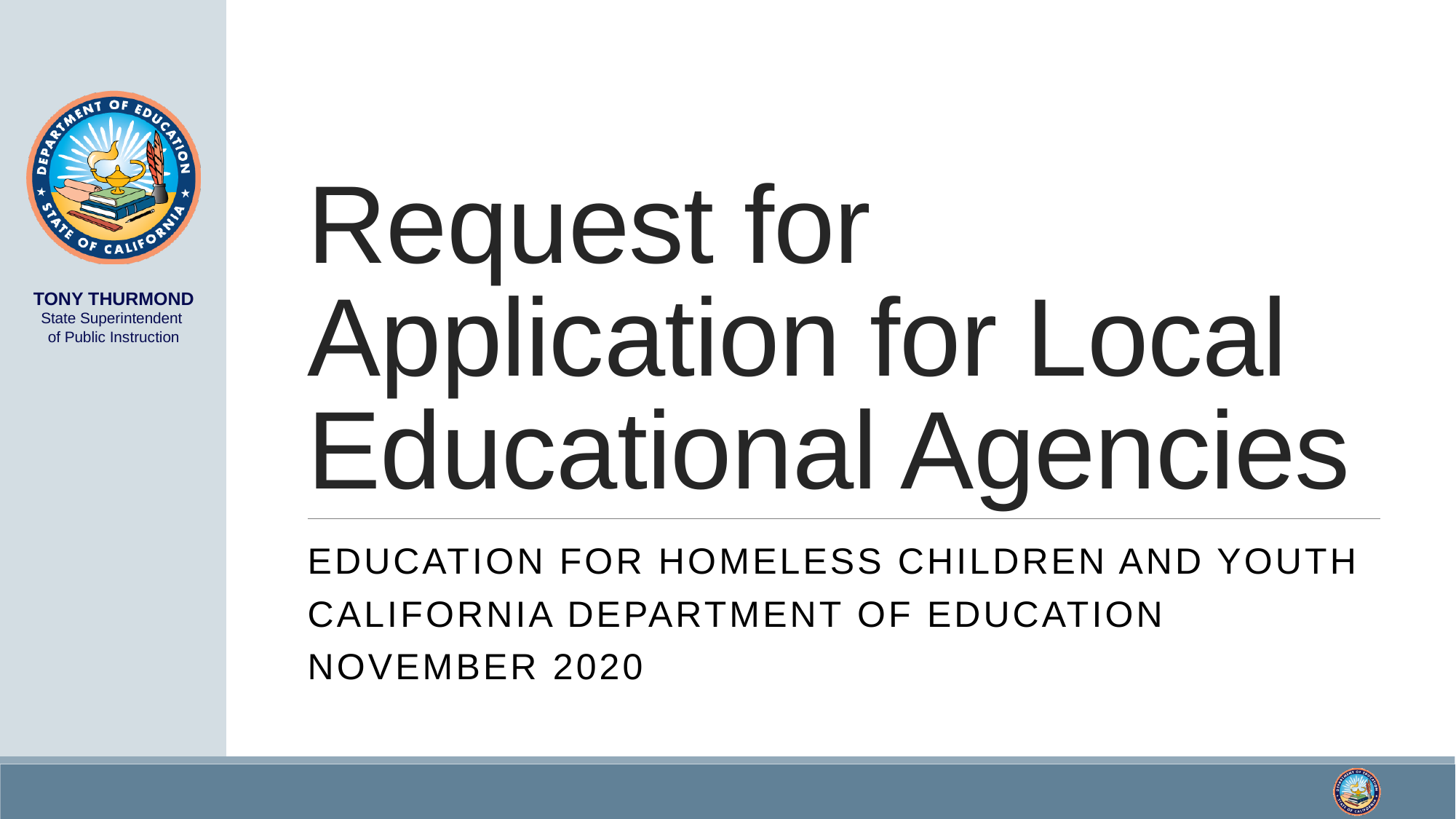

# Request for Application for Local Educational Agencies
Education for Homeless Children and Youth
California department of education
November 2020